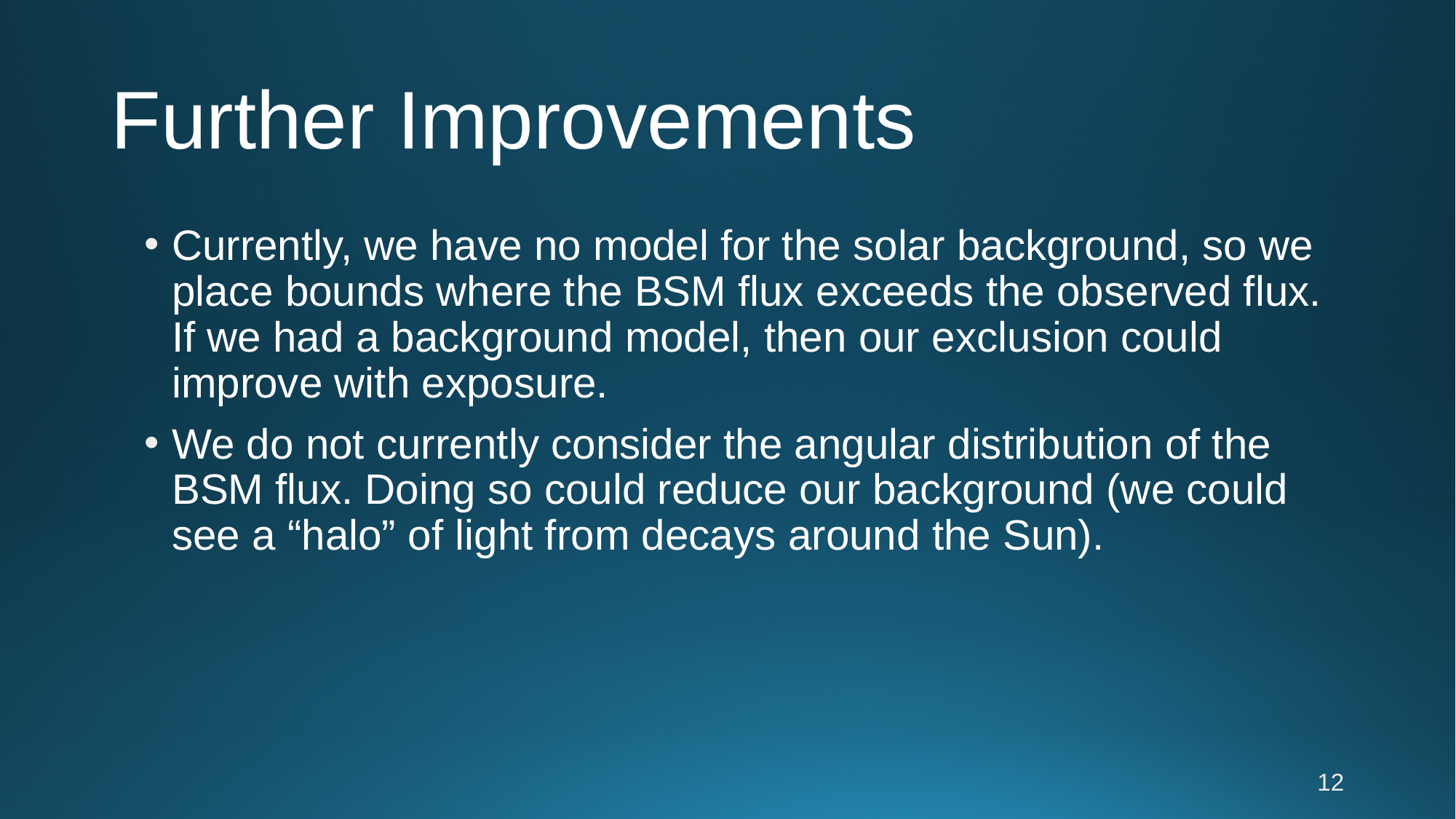

# Further Improvements
Currently, we have no model for the solar background, so we place bounds where the BSM flux exceeds the observed flux.  If we had a background model, then our exclusion could improve with exposure.
We do not currently consider the angular distribution of the BSM flux. Doing so could reduce our background (we could see a “halo” of light from decays around the Sun).
12